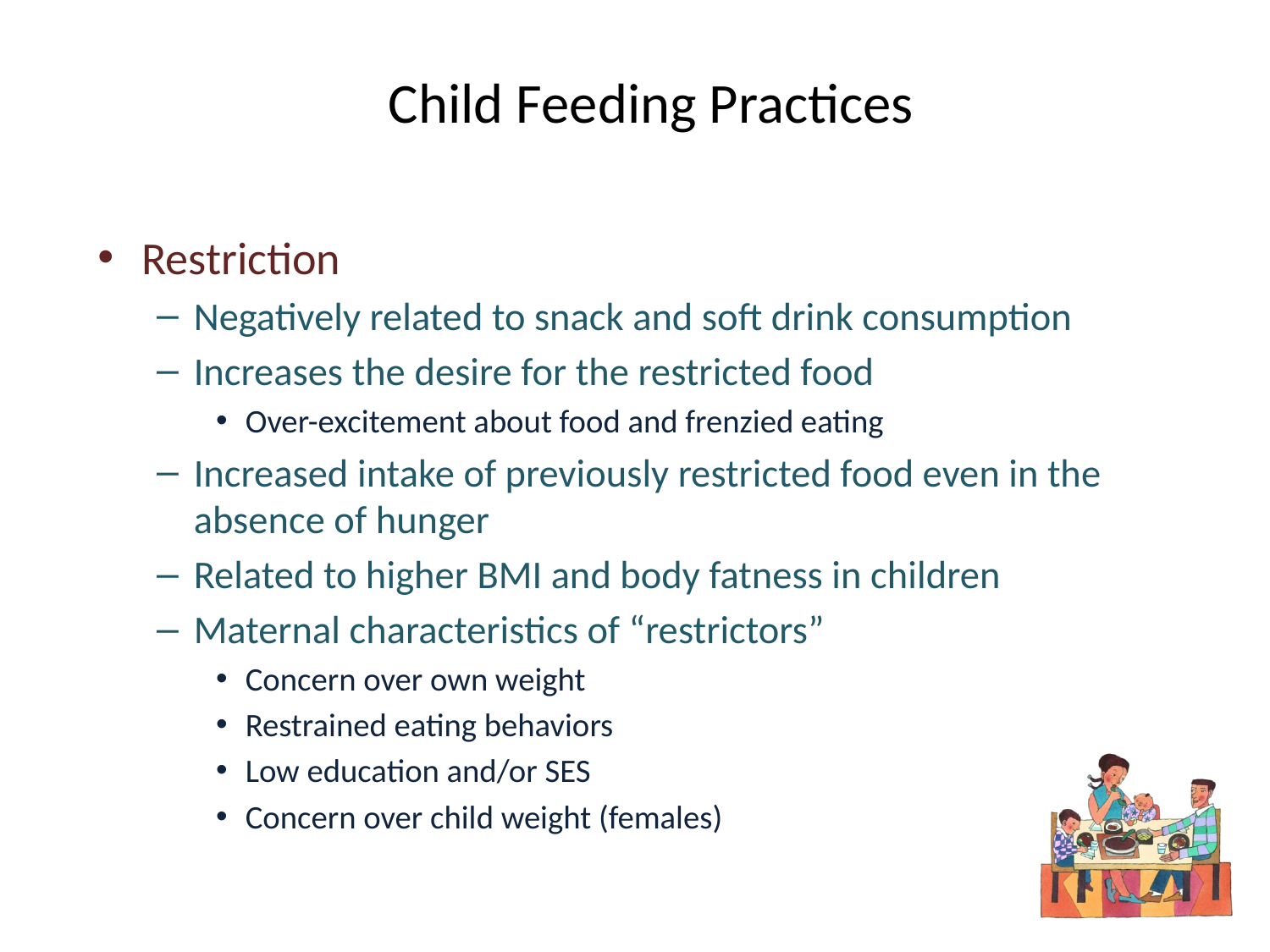

# Child Feeding Practices
Restriction
Negatively related to snack and soft drink consumption
Increases the desire for the restricted food
Over-excitement about food and frenzied eating
Increased intake of previously restricted food even in the absence of hunger
Related to higher BMI and body fatness in children
Maternal characteristics of “restrictors”
Concern over own weight
Restrained eating behaviors
Low education and/or SES
Concern over child weight (females)